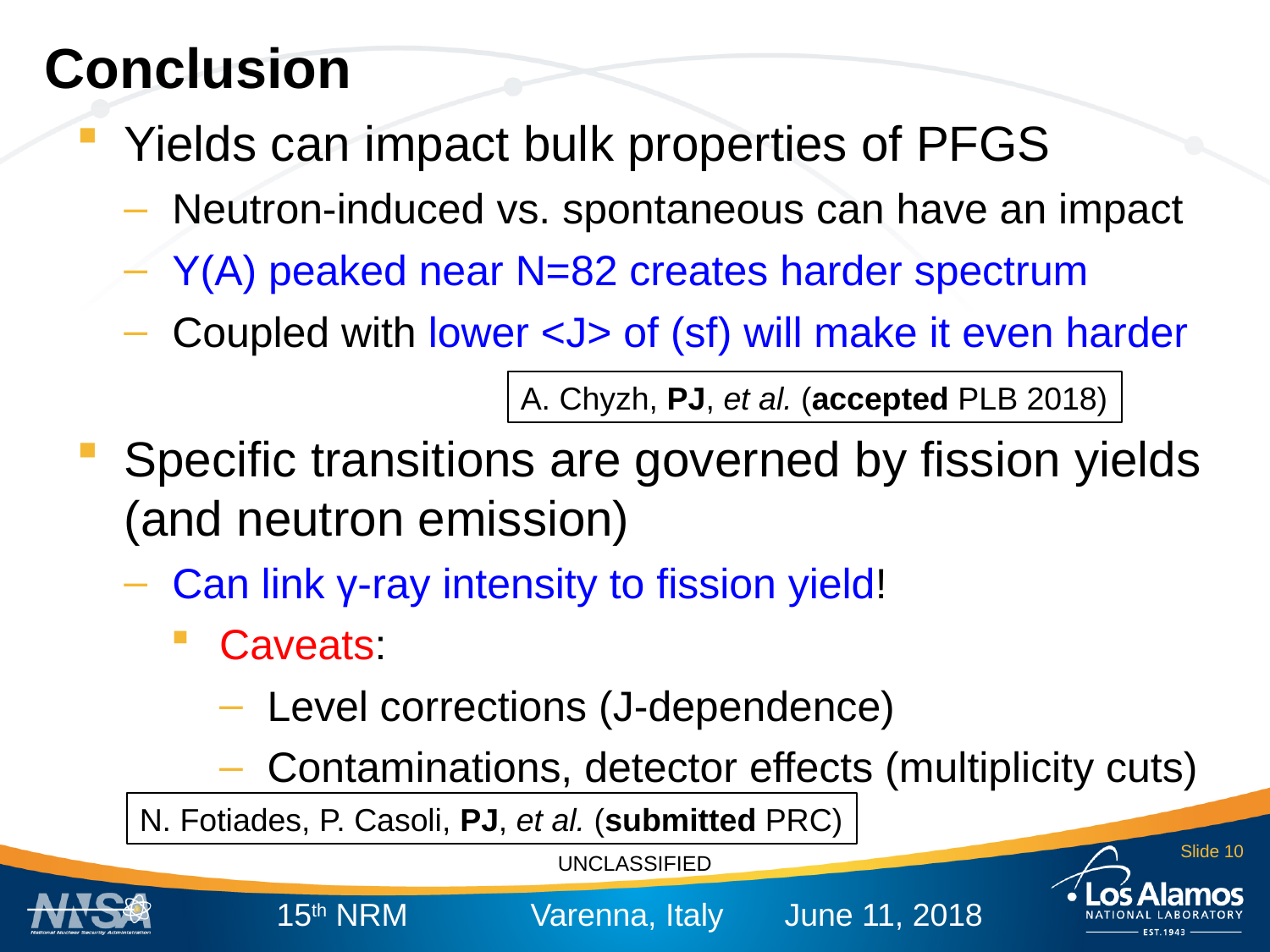

Conclusion
Yields can impact bulk properties of PFGS
Neutron-induced vs. spontaneous can have an impact
Y(A) peaked near N=82 creates harder spectrum
Coupled with lower <J> of (sf) will make it even harder

Specific transitions are governed by fission yields (and neutron emission)
Can link γ-ray intensity to fission yield!
Caveats:
Level corrections (J-dependence)
Contaminations, detector effects (multiplicity cuts)
A. Chyzh, PJ, et al. (accepted PLB 2018)
N. Fotiades, P. Casoli, PJ, et al. (submitted PRC)
Slide 10
15th NRM	Varenna, Italy	June 11, 2018